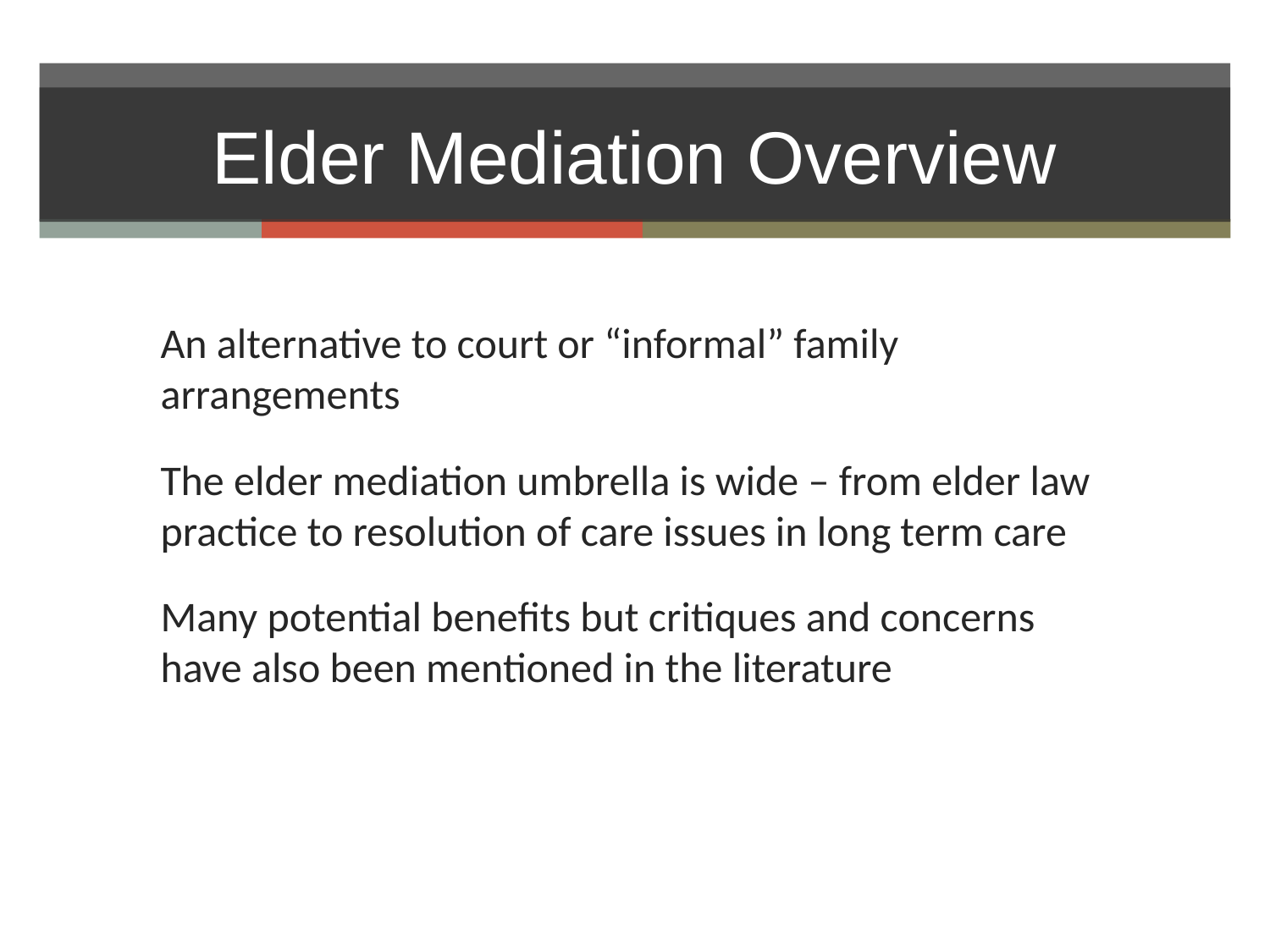

# Elder Mediation Overview
An alternative to court or “informal” family arrangements
The elder mediation umbrella is wide – from elder law practice to resolution of care issues in long term care
Many potential benefits but critiques and concerns have also been mentioned in the literature